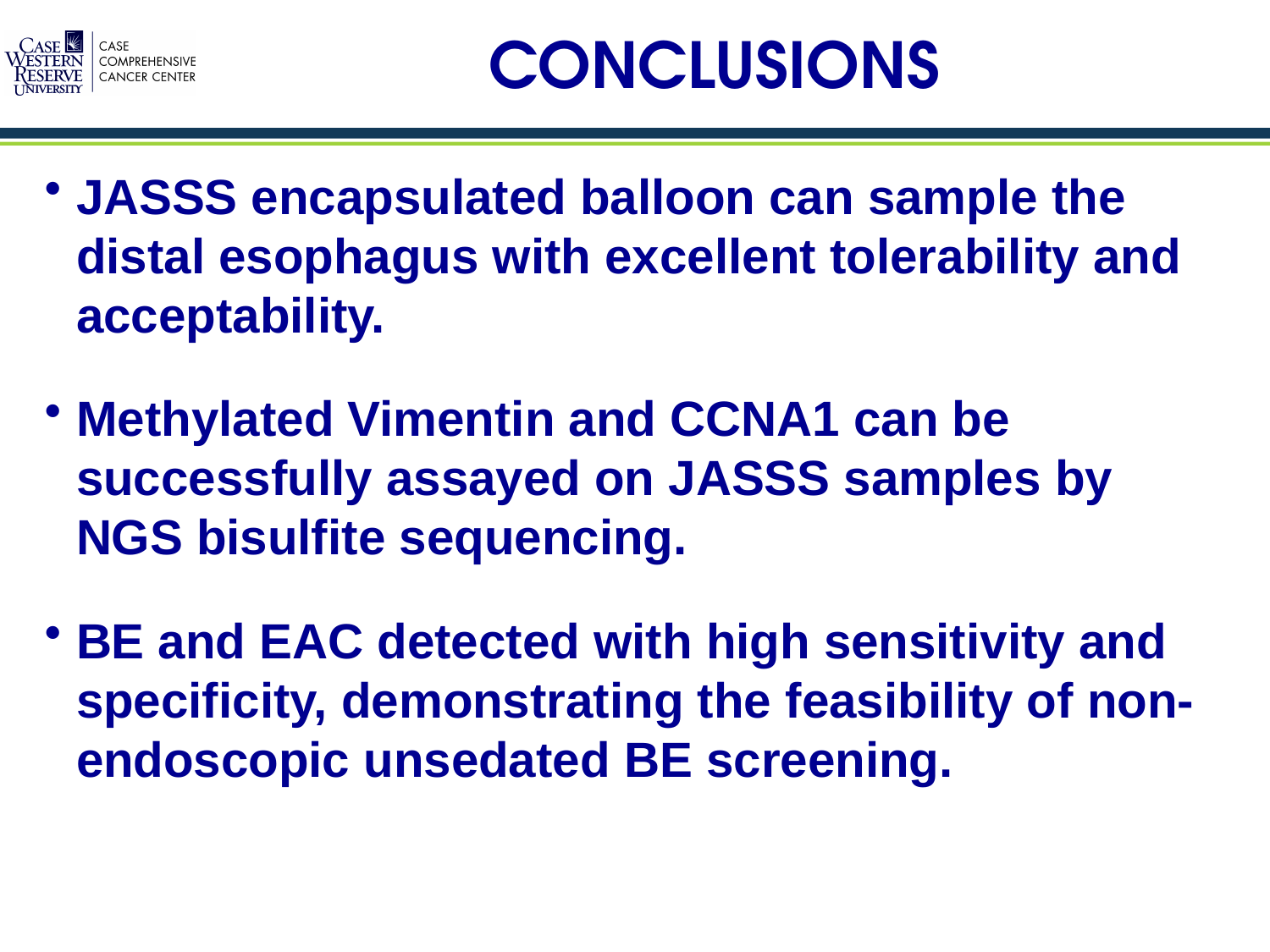

# CONCLUSIONS
JASSS encapsulated balloon can sample the distal esophagus with excellent tolerability and acceptability.

Methylated Vimentin and CCNA1 can be successfully assayed on JASSS samples by NGS bisulfite sequencing.

BE and EAC detected with high sensitivity and specificity, demonstrating the feasibility of non-endoscopic unsedated BE screening.